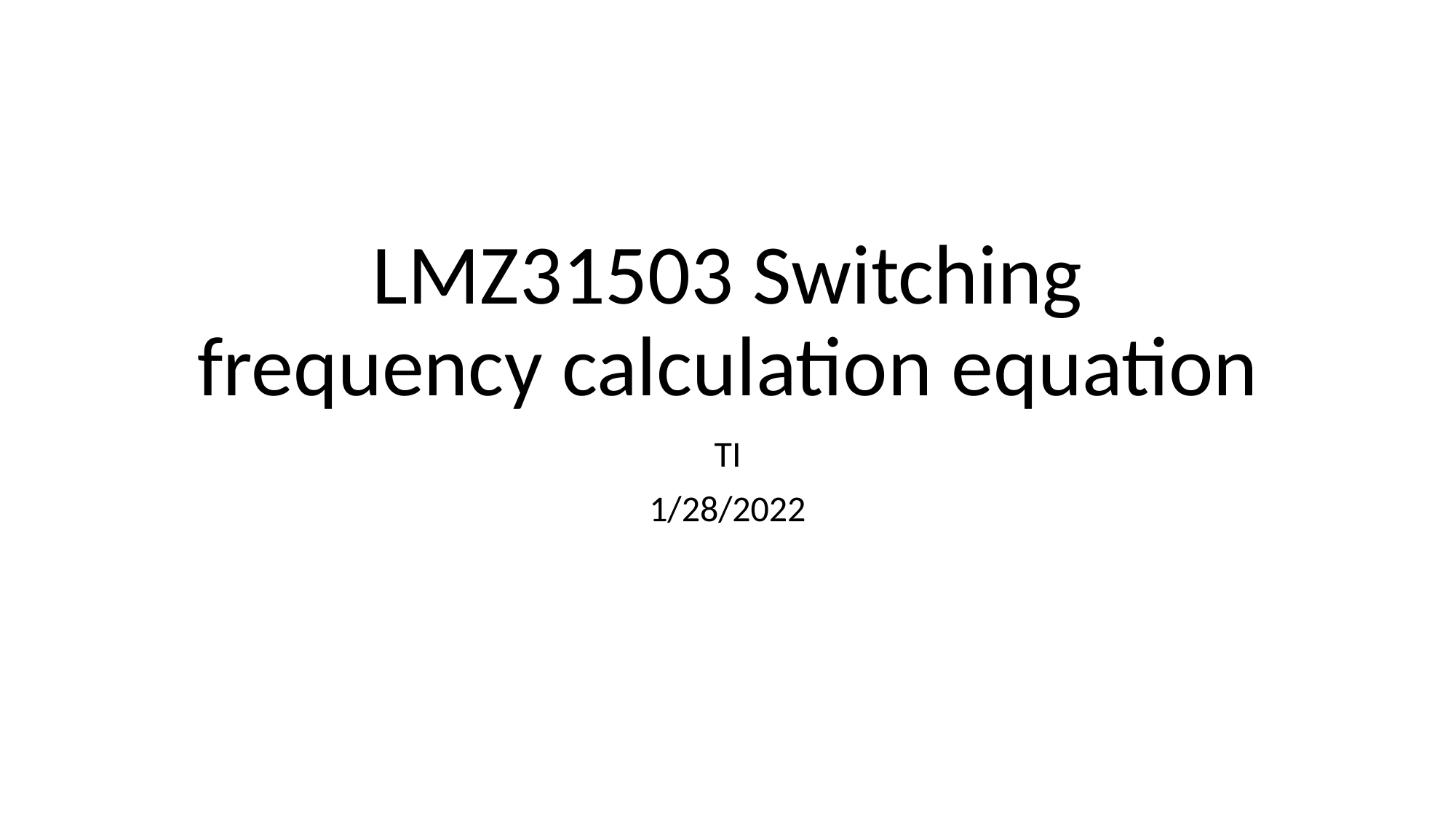

# LMZ31503 Switching frequency calculation equation
TI
1/28/2022